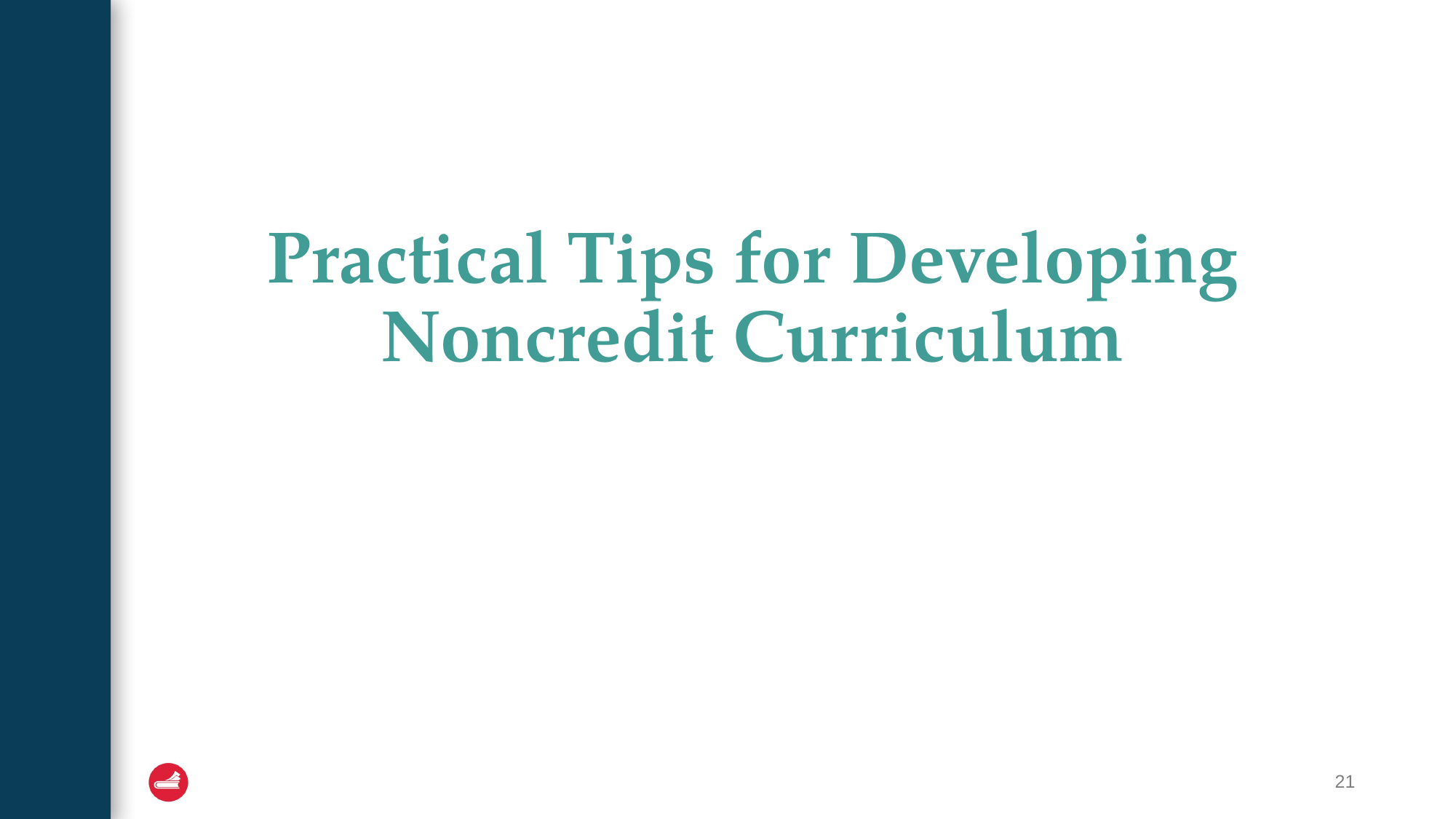

Practical Tips for Developing Noncredit Curriculum
21